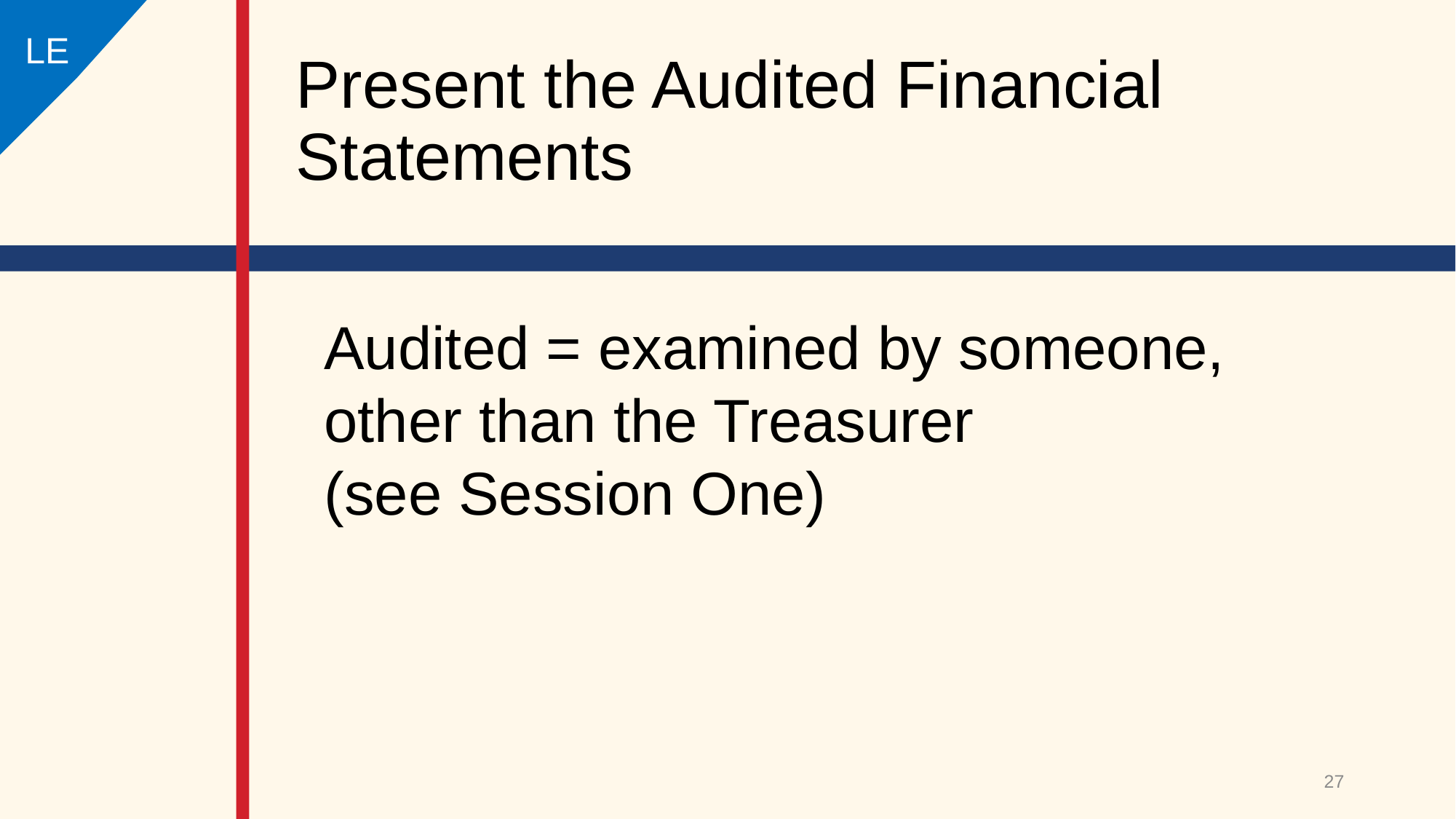

LE
# Present the Audited Financial Statements
Audited = examined by someone, other than the Treasurer
(see Session One)
27